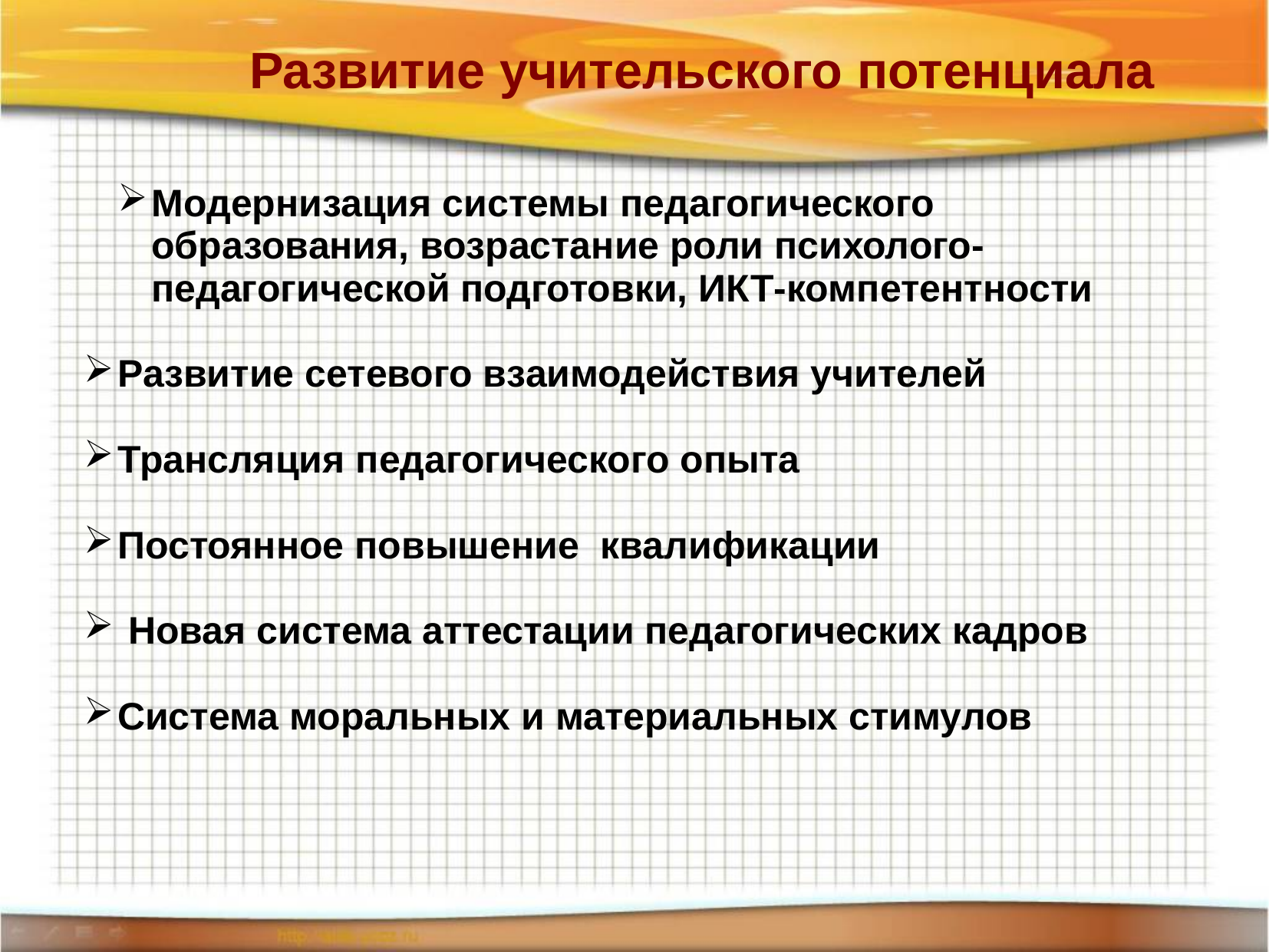

Развитие учительского потенциала
Модернизация системы педагогического образования, возрастание роли психолого-педагогической подготовки, ИКТ-компетентности

Развитие сетевого взаимодействия учителей

Трансляция педагогического опыта

Постоянное повышение  квалификации

 Новая система аттестации педагогических кадров

Система моральных и материальных стимулов